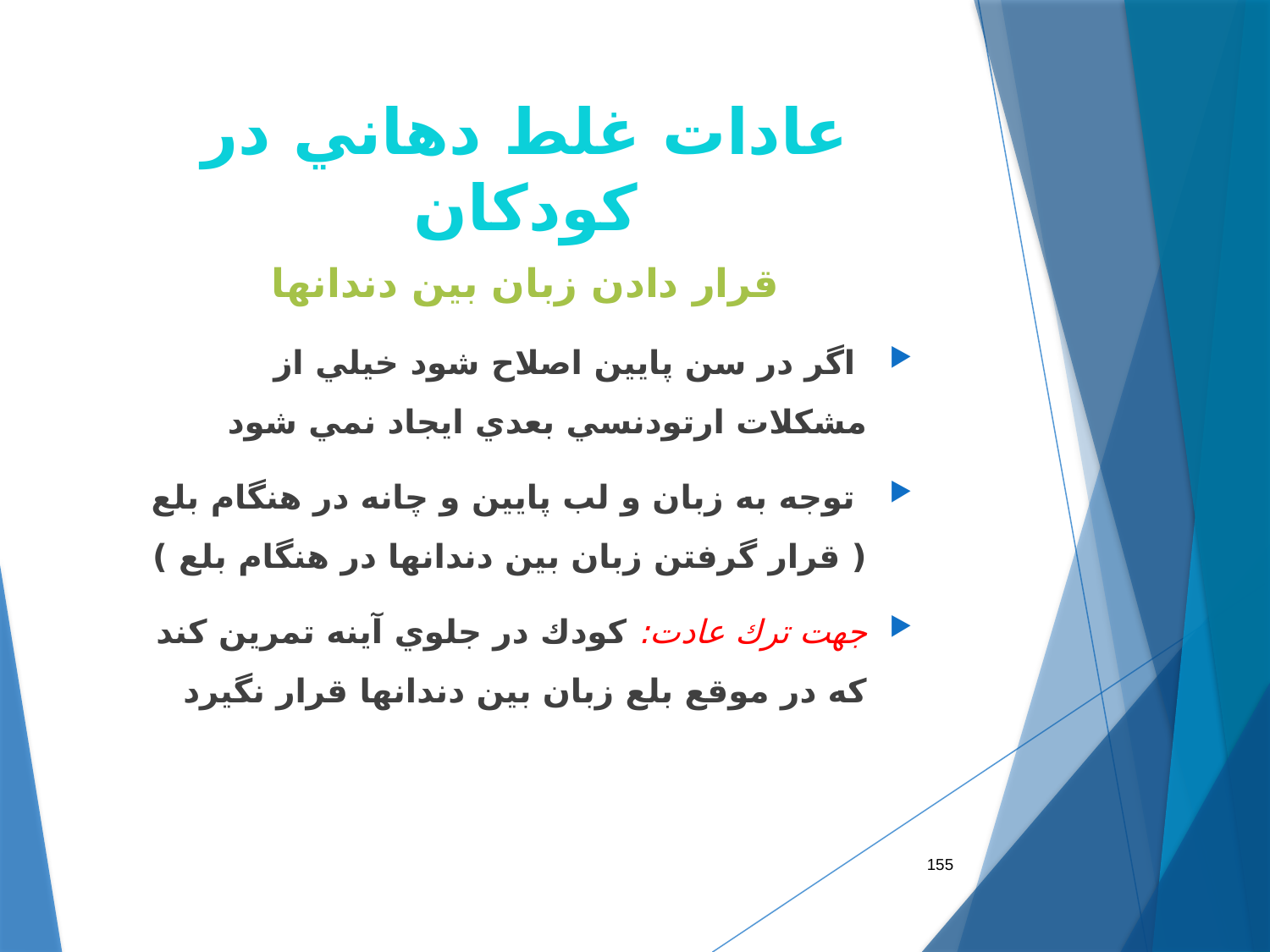

# عادات غلط دهاني در كودكان
 قرار دادن زبان بين دندانها
 اگر در سن پایين اصلاح شود خيلي از مشكلات ارتودنسي بعدي ايجاد نمي شود
 توجه به زبان و لب پایين و چانه در هنگام بلع  ( قرار گرفتن زبان بين دندانها در هنگام بلع )
جهت ترك عادت: كودك در جلوي آینه تمرين كند كه در موقع بلع زبان بين دندانها قرار نگيرد
155